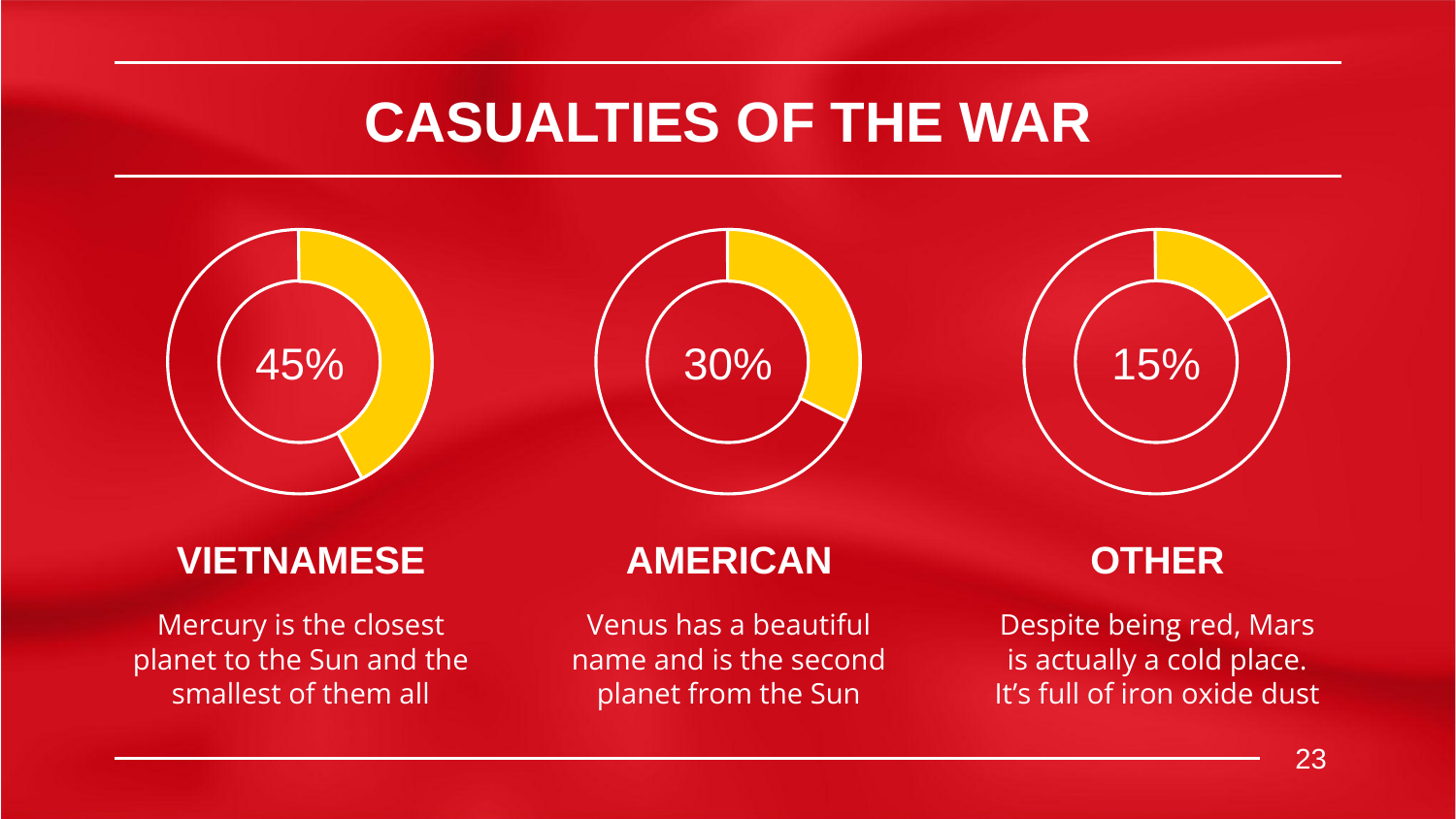

CASUALTIES OF THE WAR

# 45%
30%
15%
VIETNAMESE
AMERICAN
OTHER
Venus has a beautiful name and is the second planet from the Sun
Despite being red, Mars is actually a cold place. It’s full of iron oxide dust
Mercury is the closest planet to the Sun and the smallest of them all
23